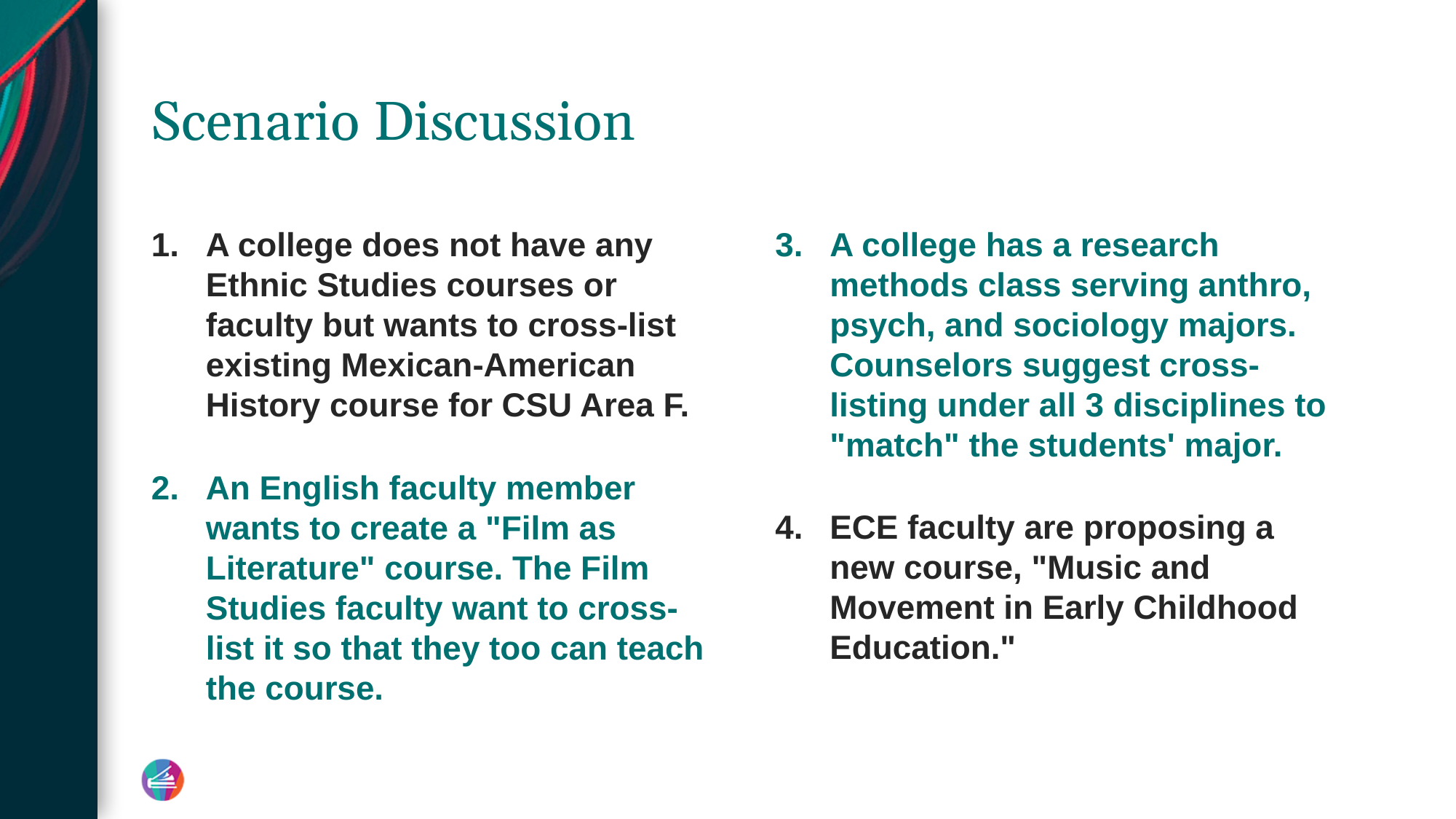

# Scenario Discussion
A college does not have any Ethnic Studies courses or faculty but wants to cross-list existing Mexican-American History course for CSU Area F.​
An English faculty member wants to create a "Film as Literature" course. The Film Studies faculty want to cross-list it so that they too can teach the course.​
A college has a research methods class serving anthro, psych, and sociology majors. Counselors suggest cross-listing under all 3 disciplines to "match" the students' major.​
ECE faculty are proposing a new course, "Music and Movement in Early Childhood Education." ​